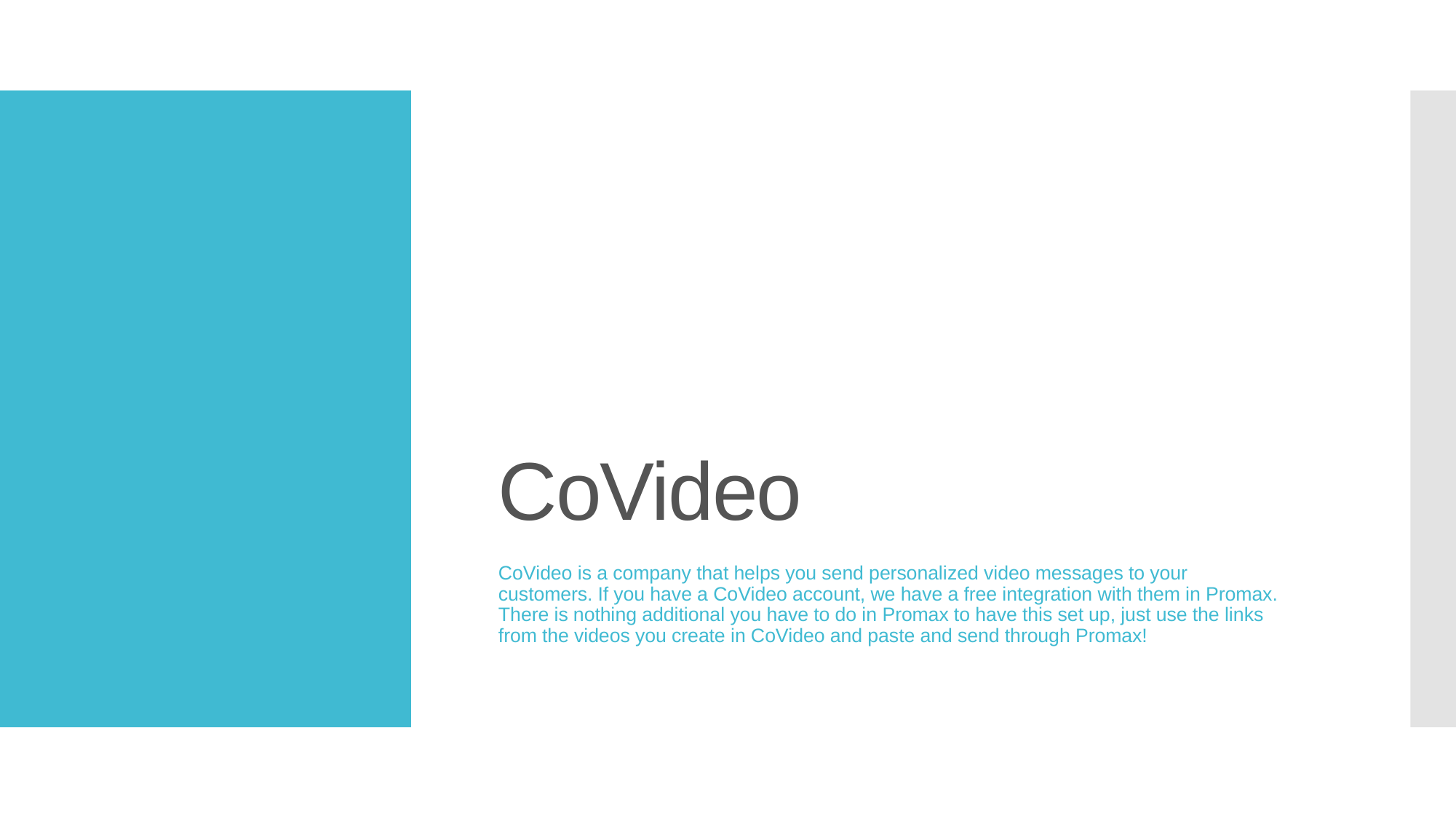

# CoVideo
CoVideo is a company that helps you send personalized video messages to your customers. If you have a CoVideo account, we have a free integration with them in Promax. There is nothing additional you have to do in Promax to have this set up, just use the links from the videos you create in CoVideo and paste and send through Promax!